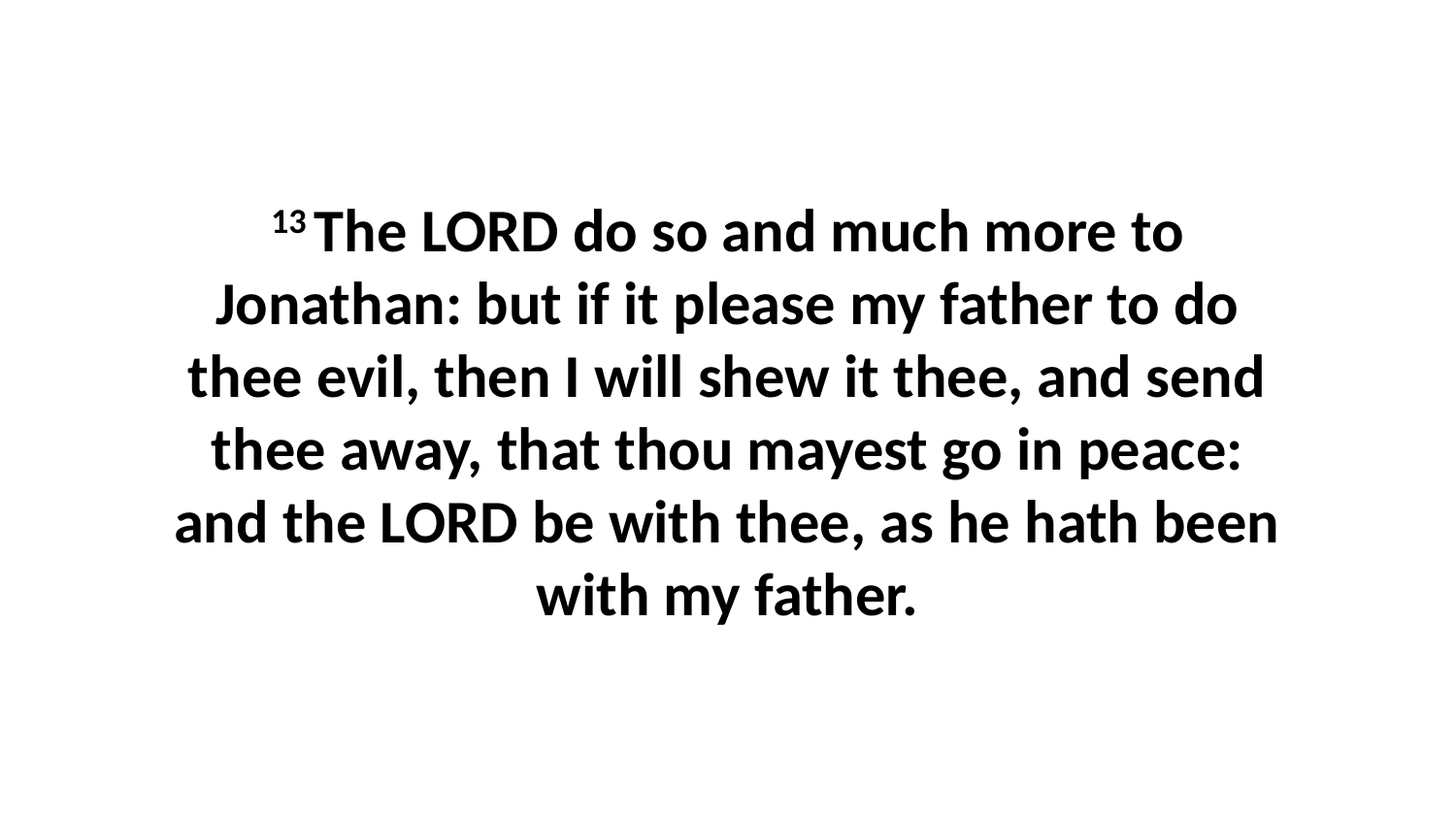

13 The LORD do so and much more to Jonathan: but if it please my father to do thee evil, then I will shew it thee, and send thee away, that thou mayest go in peace: and the LORD be with thee, as he hath been with my father.